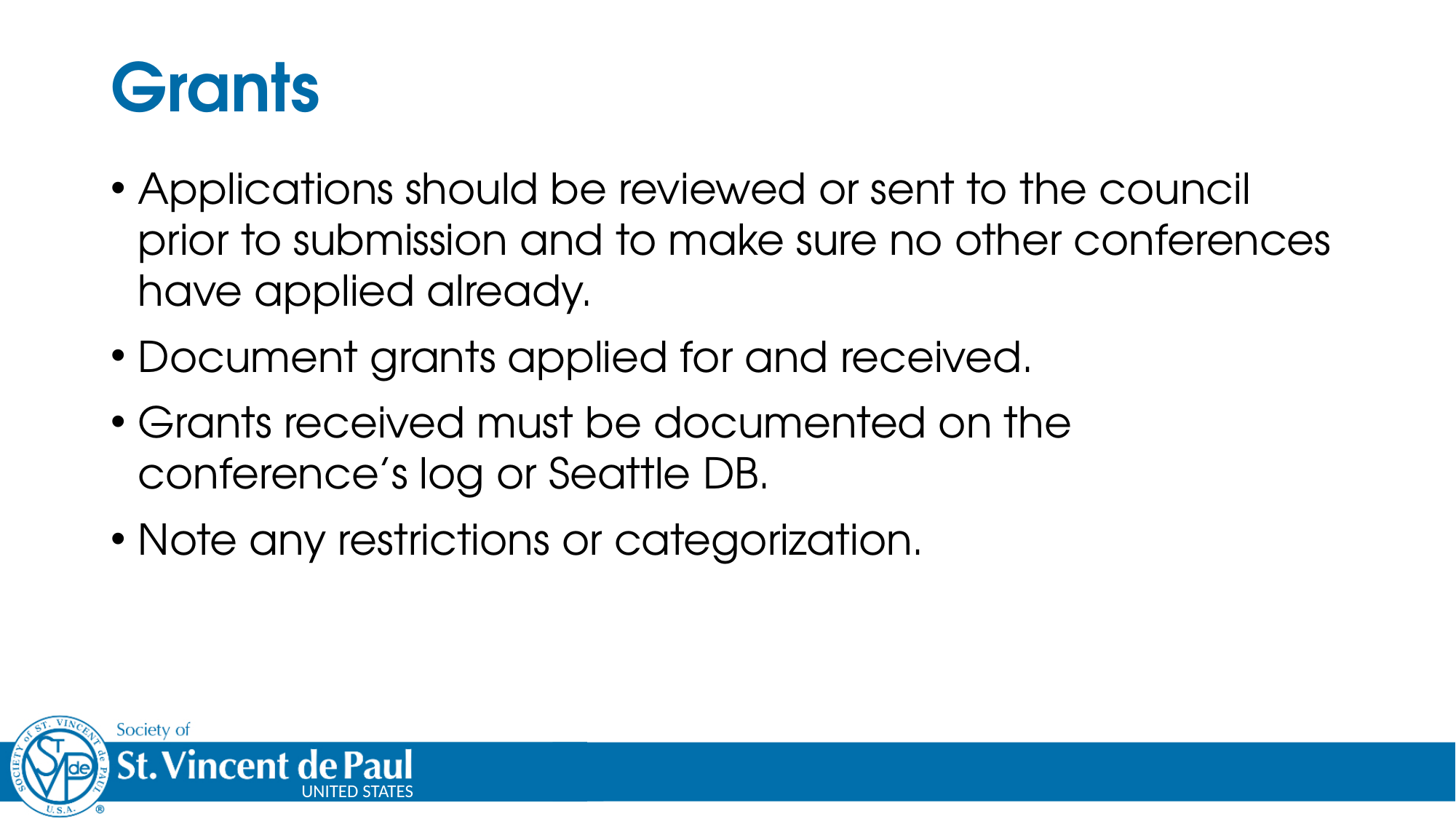

# Grants
Applications should be reviewed or sent to the council prior to submission and to make sure no other conferences have applied already.
Document grants applied for and received.
Grants received must be documented on the conference’s log or Seattle DB.
Note any restrictions or categorization.